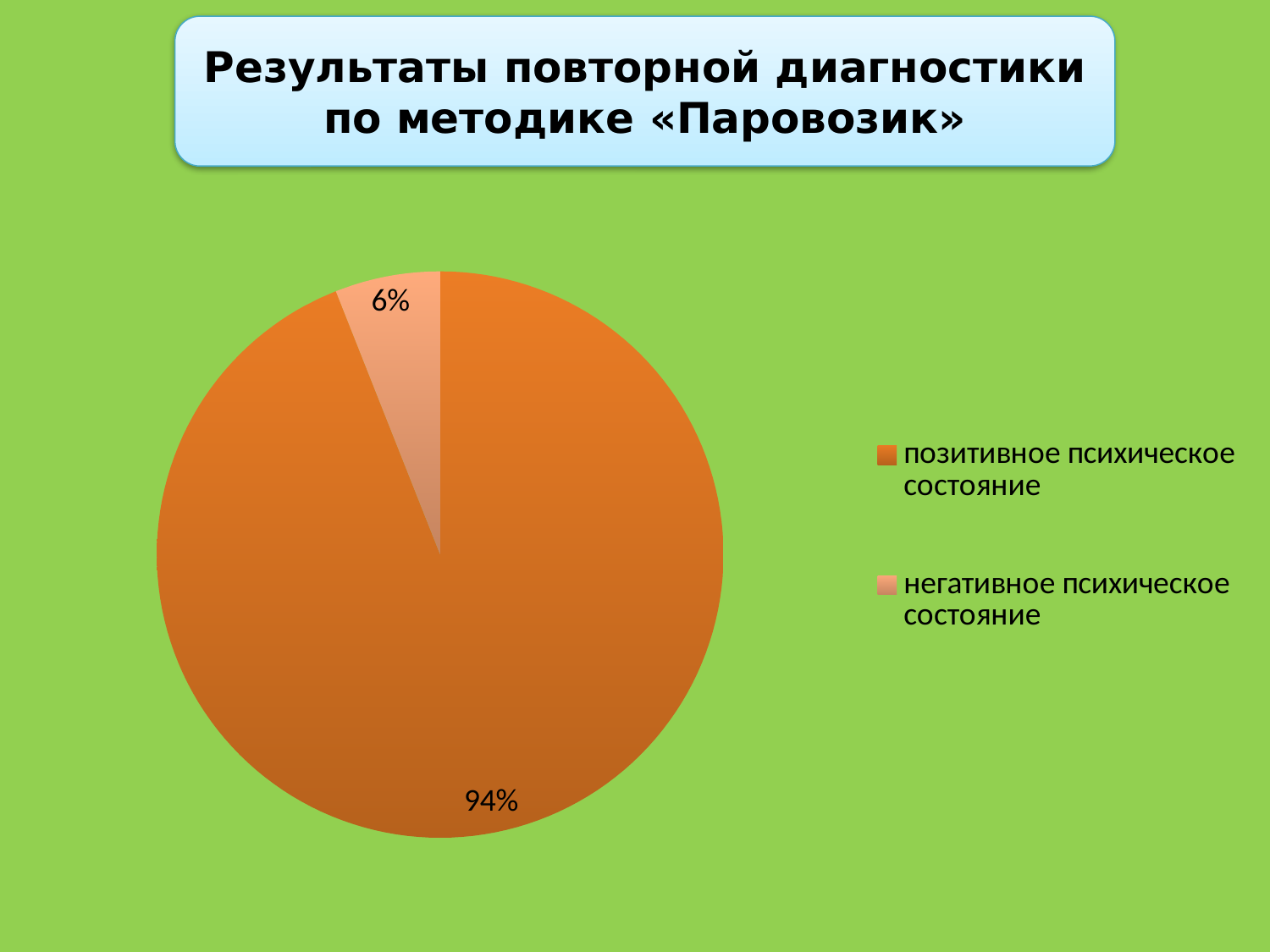

Результаты повторной диагностики по методике «Паровозик»
#

### Chart

| Category |  |
|---|---|
| позитивное психическое состояние | 0.94 |
| негативное психическое состояние | 0.06 |